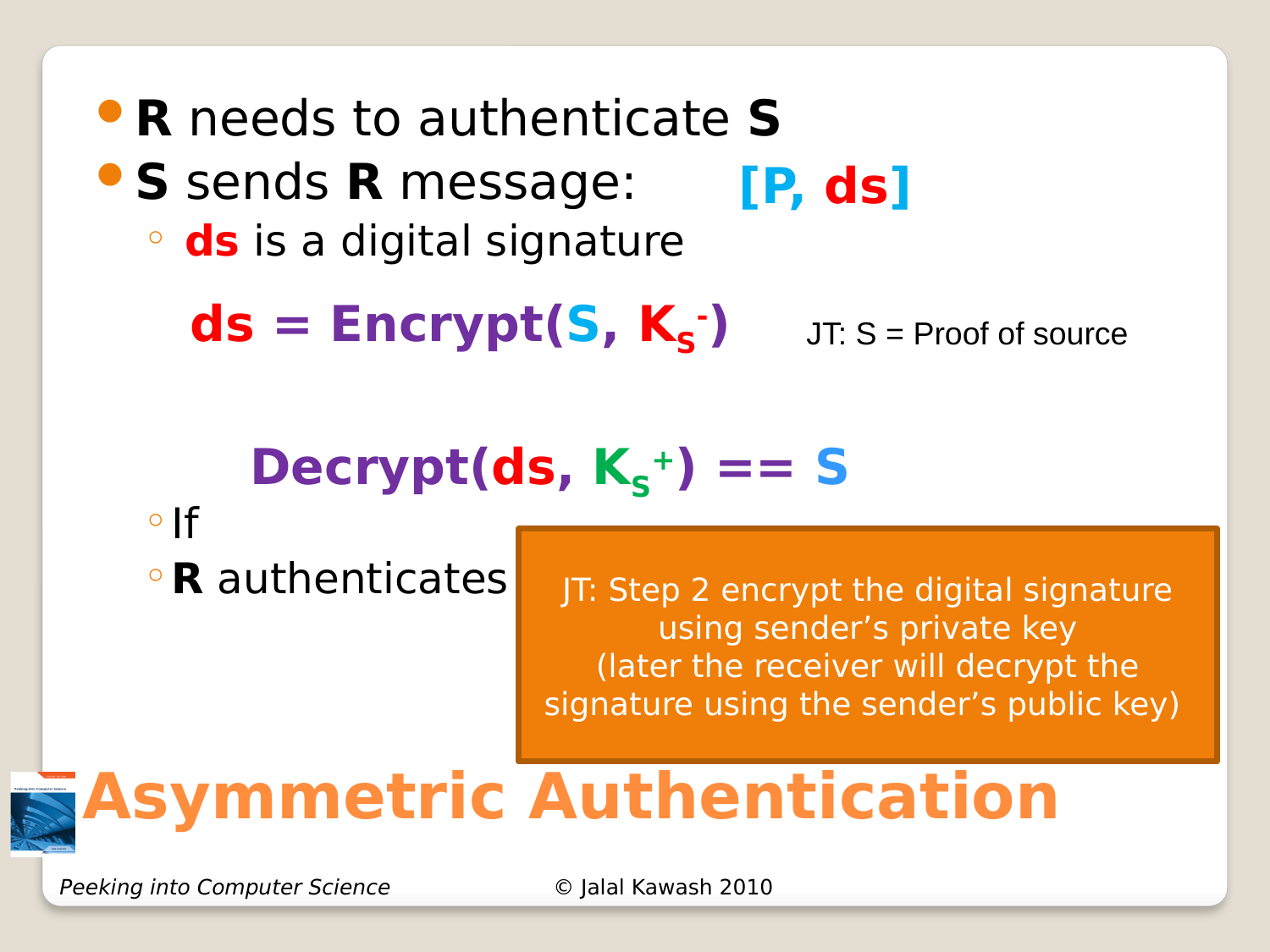

R needs to authenticate S
S sends R message:
 ds is a digital signature

If
R authenticates S

[P, ds]
ds = Encrypt(S, KS-)
JT: S = Proof of source
Decrypt(ds, KS+) == S
JT: Step 2 encrypt the digital signature using sender’s private key
(later the receiver will decrypt the signature using the sender’s public key)
# Asymmetric Authentication